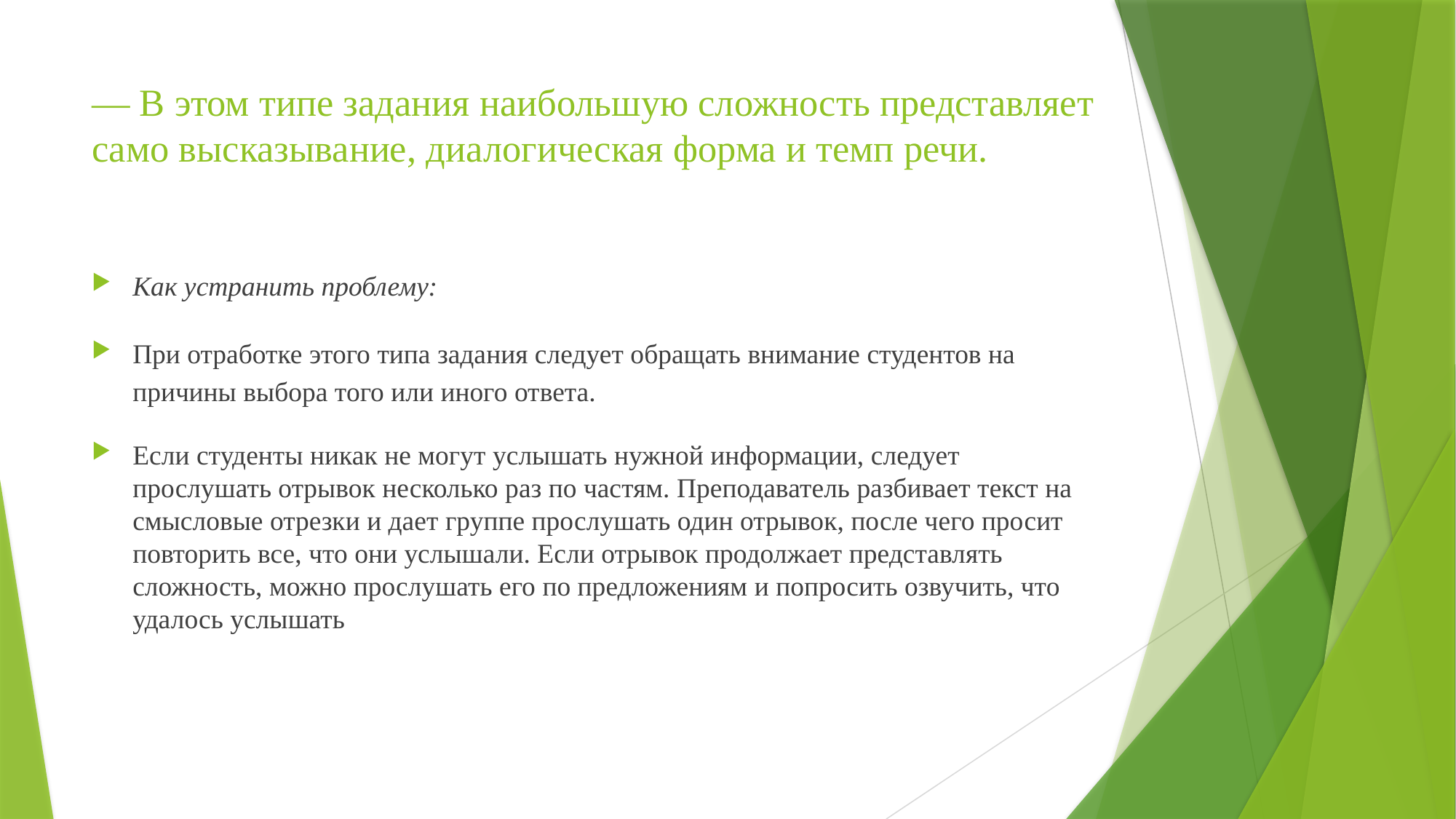

# — В этом типе задания наибольшую сложность представляет само высказывание, диалогическая форма и темп речи.
Как устранить проблему:
При отработке этого типа задания следует обращать внимание студентов на причины выбора того или иного ответа.
Если студенты никак не могут услышать нужной информации, следует прослушать отрывок несколько раз по частям. Преподаватель разбивает текст на смысловые отрезки и дает группе прослушать один отрывок, после чего просит повторить все, что они услышали. Если отрывок продолжает представлять сложность, можно прослушать его по предложениям и попросить озвучить, что удалось услышать